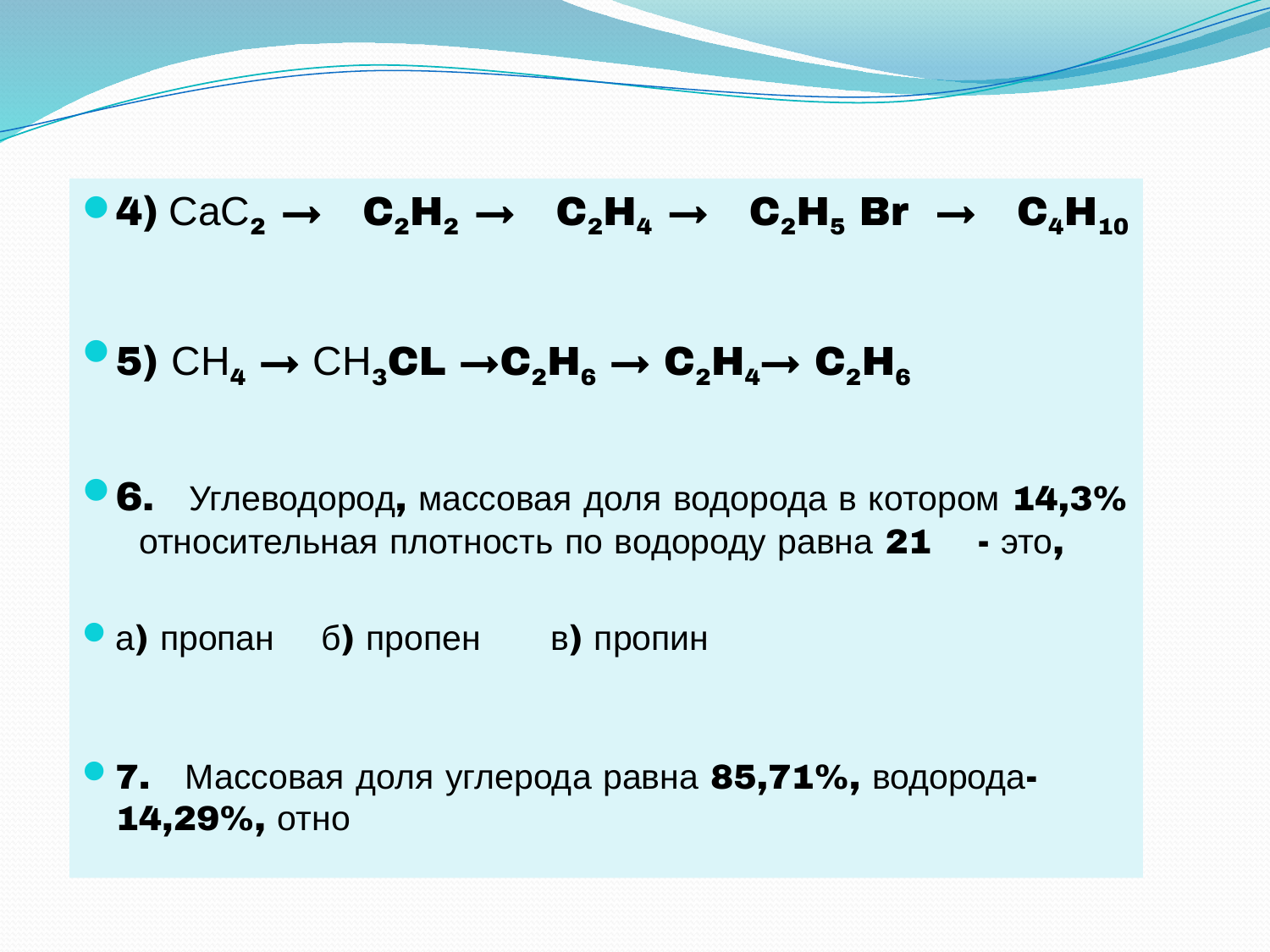

4) СаС2  →   C2H2  →   C2H4  →   C2H5 Br  →   C4H10

5) СН4 → СН3CL →C2H6 → C2H4→ C2H6

6.   Углеводород, массовая доля водорода в котором 14,3%   относительная плотность по водороду равна 21    - это,

а) пропан    б) пропен      в) пропин

7.   Массовая доля углерода равна 85,71%, водорода-14,29%, отно